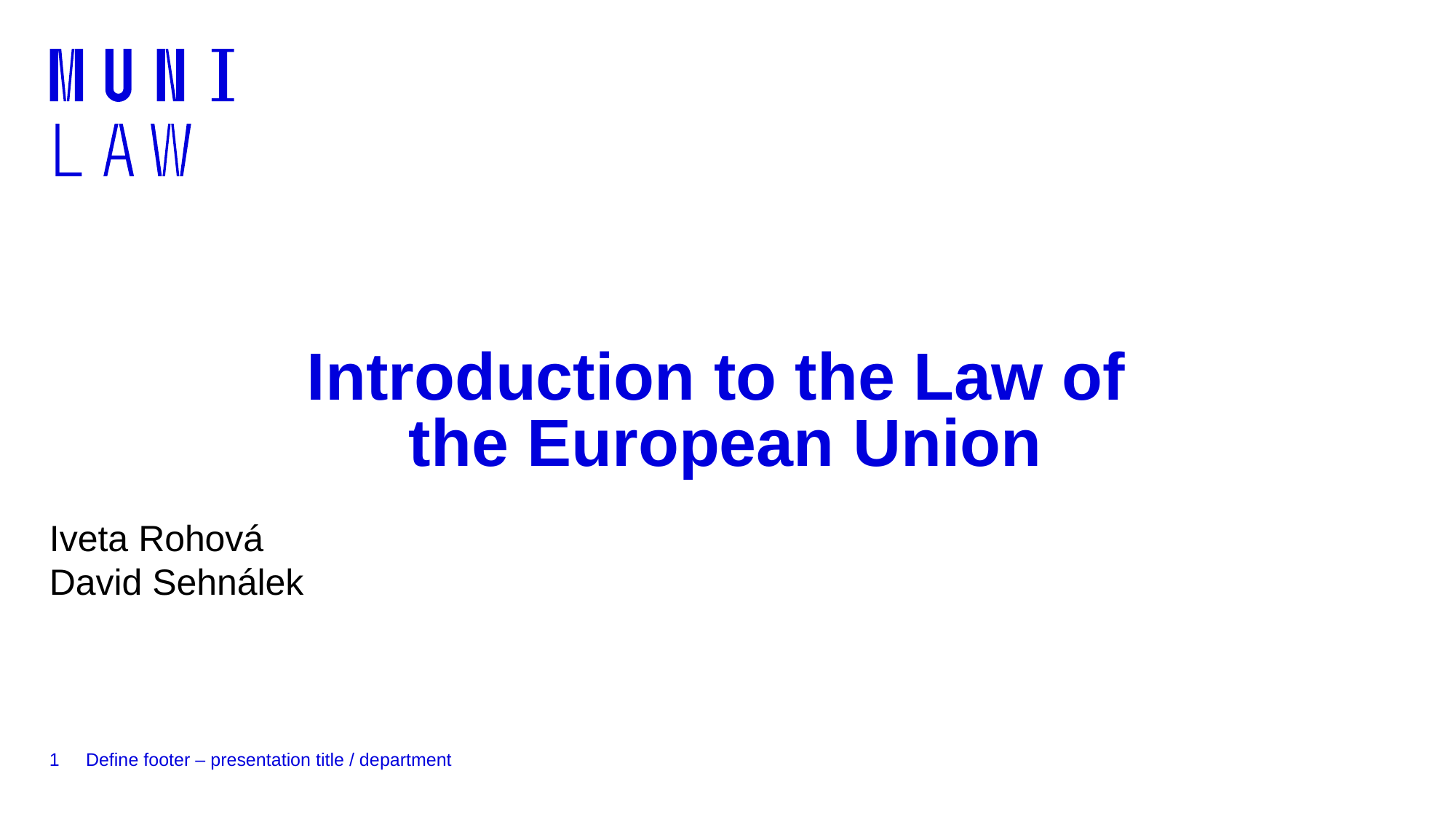

# Introduction to the Law of the European Union
Iveta Rohová
David Sehnálek
1
Define footer – presentation title / department